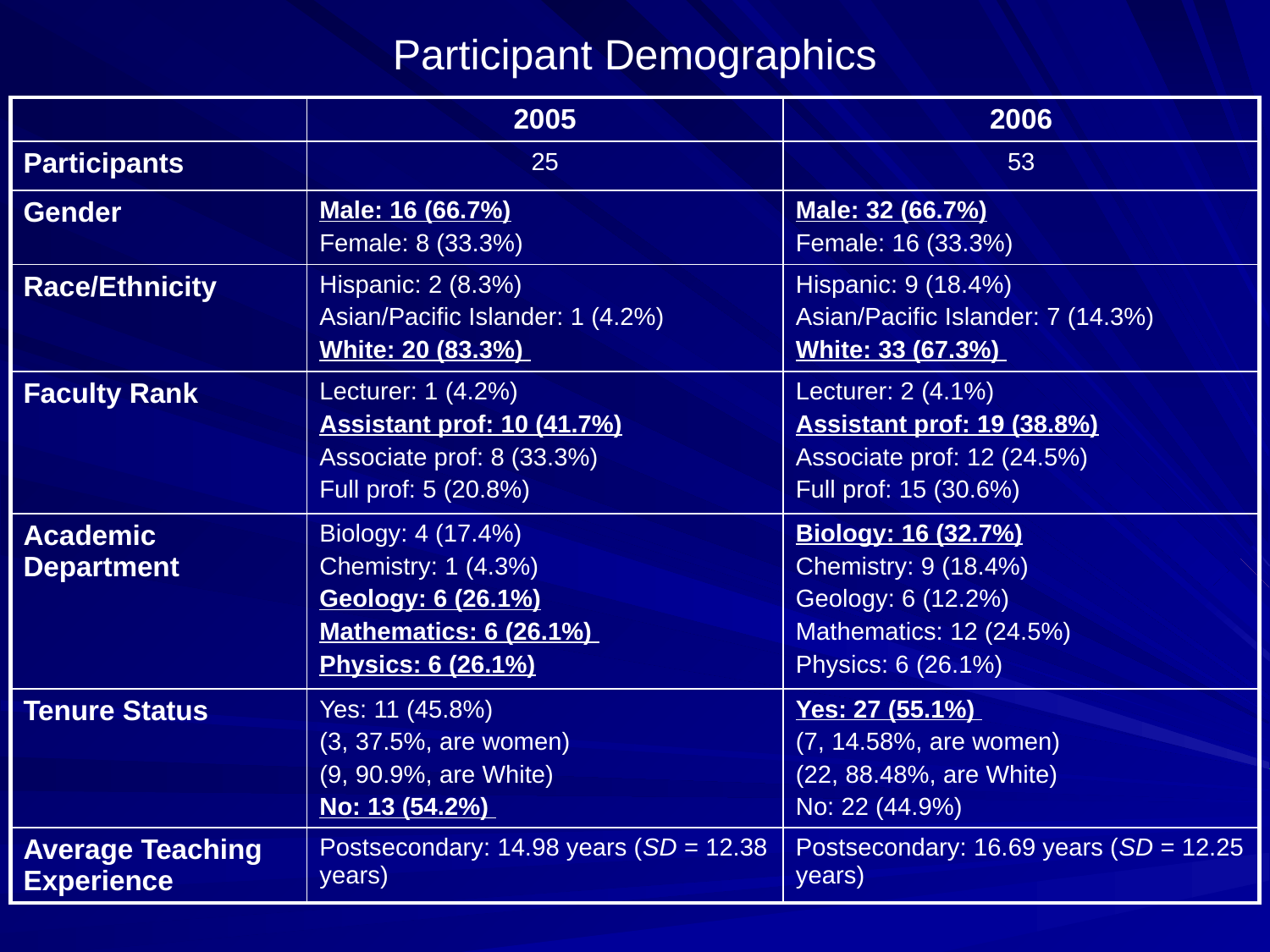

Participant Demographics
|  | 2005 | 2006 |
| --- | --- | --- |
| Participants | 25 | 53 |
| Gender | Male: 16 (66.7%) Female: 8 (33.3%) | Male: 32 (66.7%) Female: 16 (33.3%) |
| Race/Ethnicity | Hispanic: 2 (8.3%) Asian/Pacific Islander: 1 (4.2%) White: 20 (83.3%) | Hispanic: 9 (18.4%) Asian/Pacific Islander: 7 (14.3%) White: 33 (67.3%) |
| Faculty Rank | Lecturer: 1 (4.2%) Assistant prof: 10 (41.7%) Associate prof: 8 (33.3%) Full prof: 5 (20.8%) | Lecturer: 2 (4.1%) Assistant prof: 19 (38.8%) Associate prof: 12 (24.5%) Full prof: 15 (30.6%) |
| Academic Department | Biology: 4 (17.4%) Chemistry: 1 (4.3%) Geology: 6 (26.1%) Mathematics: 6 (26.1%) Physics: 6 (26.1%) | Biology: 16 (32.7%) Chemistry: 9 (18.4%) Geology: 6 (12.2%) Mathematics: 12 (24.5%) Physics: 6 (26.1%) |
| Tenure Status | Yes: 11 (45.8%) (3, 37.5%, are women) (9, 90.9%, are White) No: 13 (54.2%) | Yes: 27 (55.1%) (7, 14.58%, are women) (22, 88.48%, are White) No: 22 (44.9%) |
| Average Teaching Experience | Postsecondary: 14.98 years (SD = 12.38 years) | Postsecondary: 16.69 years (SD = 12.25 years) |